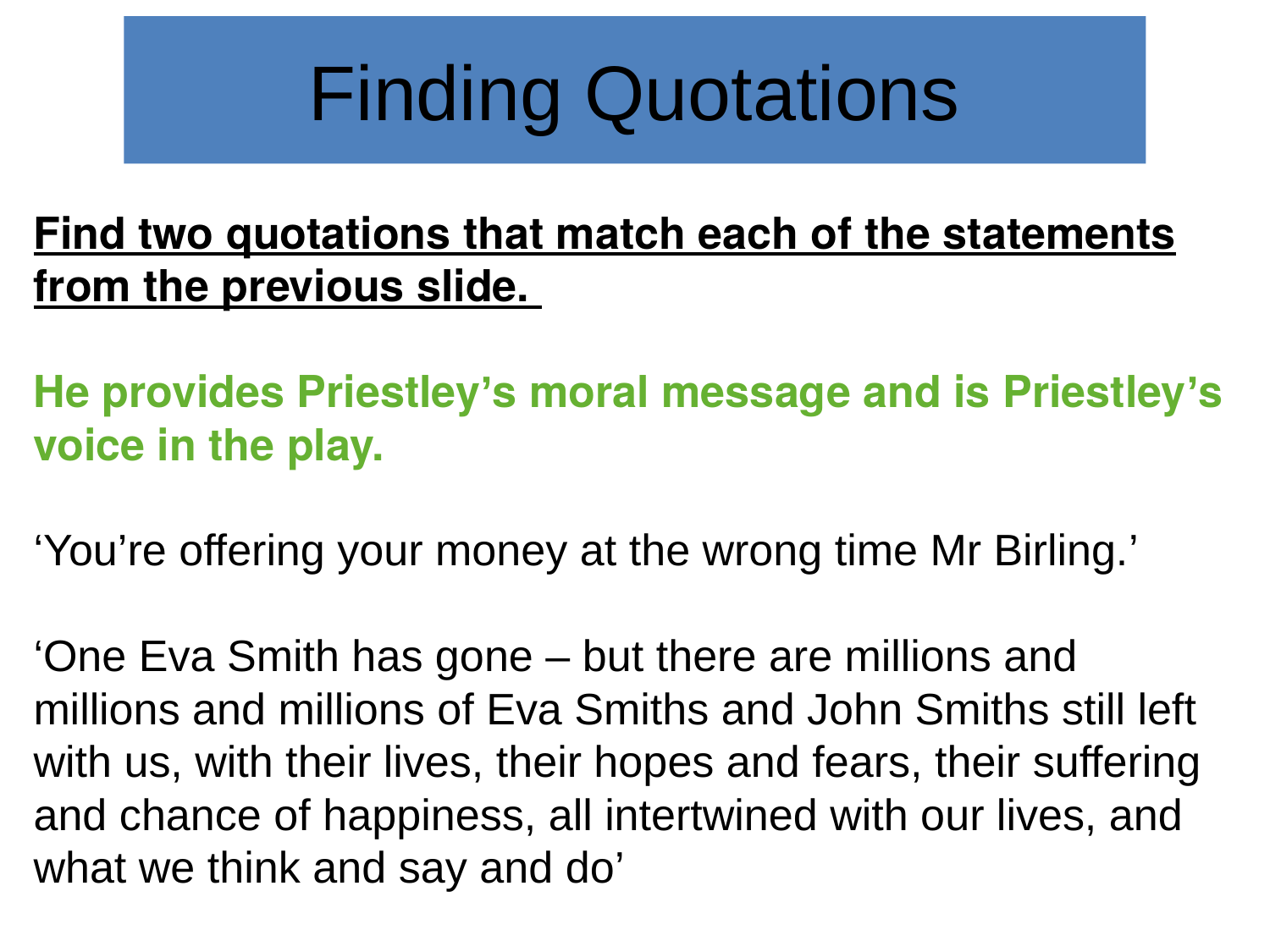

# Finding Quotations
Find two quotations that match each of the statements from the previous slide.

He provides Priestley’s moral message and is Priestley’s voice in the play.

‘You’re offering your money at the wrong time Mr Birling.’

‘One Eva Smith has gone – but there are millions and millions and millions of Eva Smiths and John Smiths still left with us, with their lives, their hopes and fears, their suffering and chance of happiness, all intertwined with our lives, and what we think and say and do’